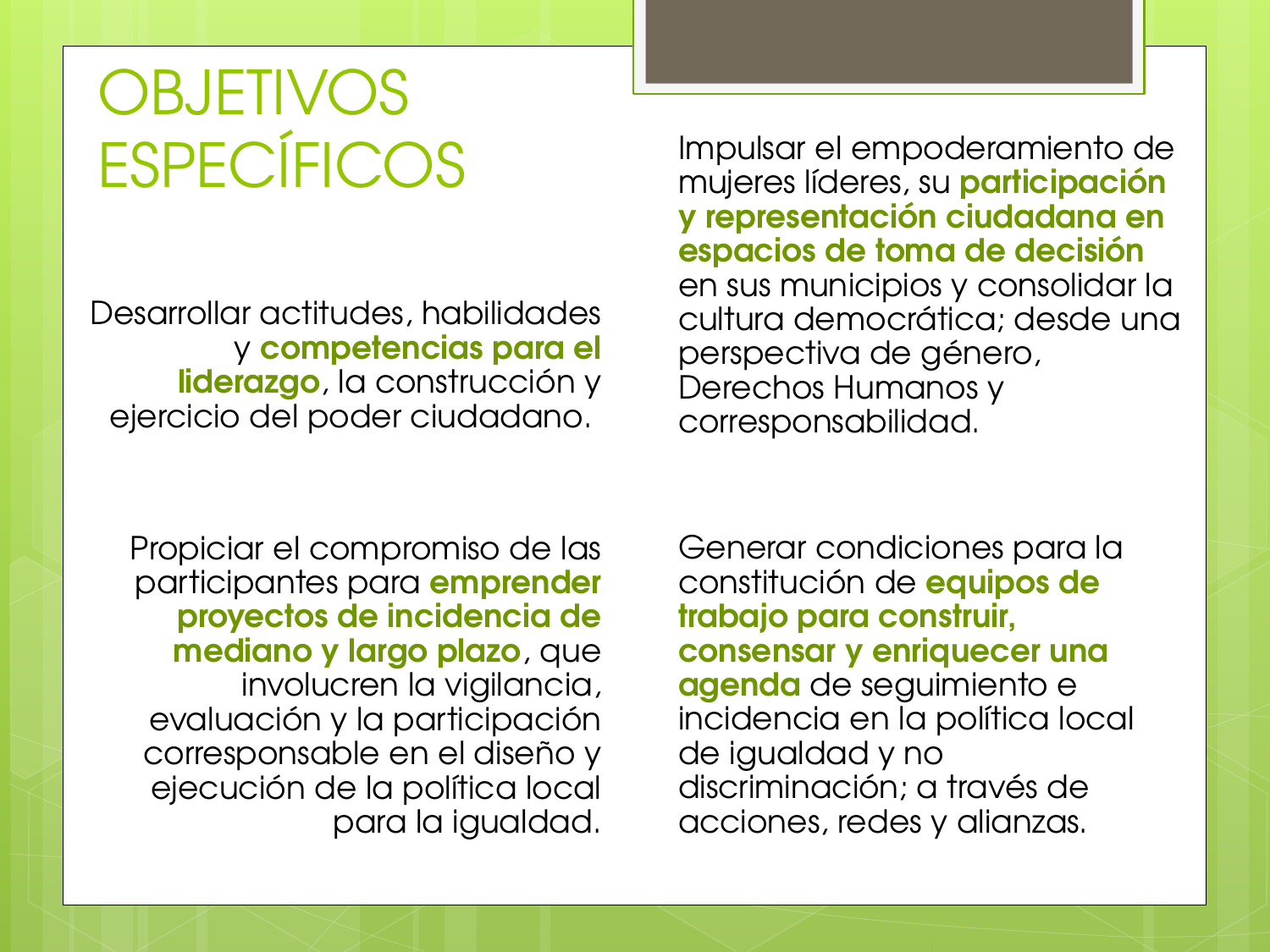

# OBJETIVOS ESPECÍFICOS
Impulsar el empoderamiento de mujeres líderes, su participación y representación ciudadana en espacios de toma de decisión en sus municipios y consolidar la cultura democrática; desde una perspectiva de género, Derechos Humanos y corresponsabilidad.
Desarrollar actitudes, habilidades y competencias para el liderazgo, la construcción y ejercicio del poder ciudadano.
Generar condiciones para la constitución de equipos de trabajo para construir, consensar y enriquecer una agenda de seguimiento e incidencia en la política local de igualdad y no discriminación; a través de acciones, redes y alianzas.
Propiciar el compromiso de las participantes para emprender proyectos de incidencia de mediano y largo plazo, que involucren la vigilancia, evaluación y la participación corresponsable en el diseño y ejecución de la política local para la igualdad.